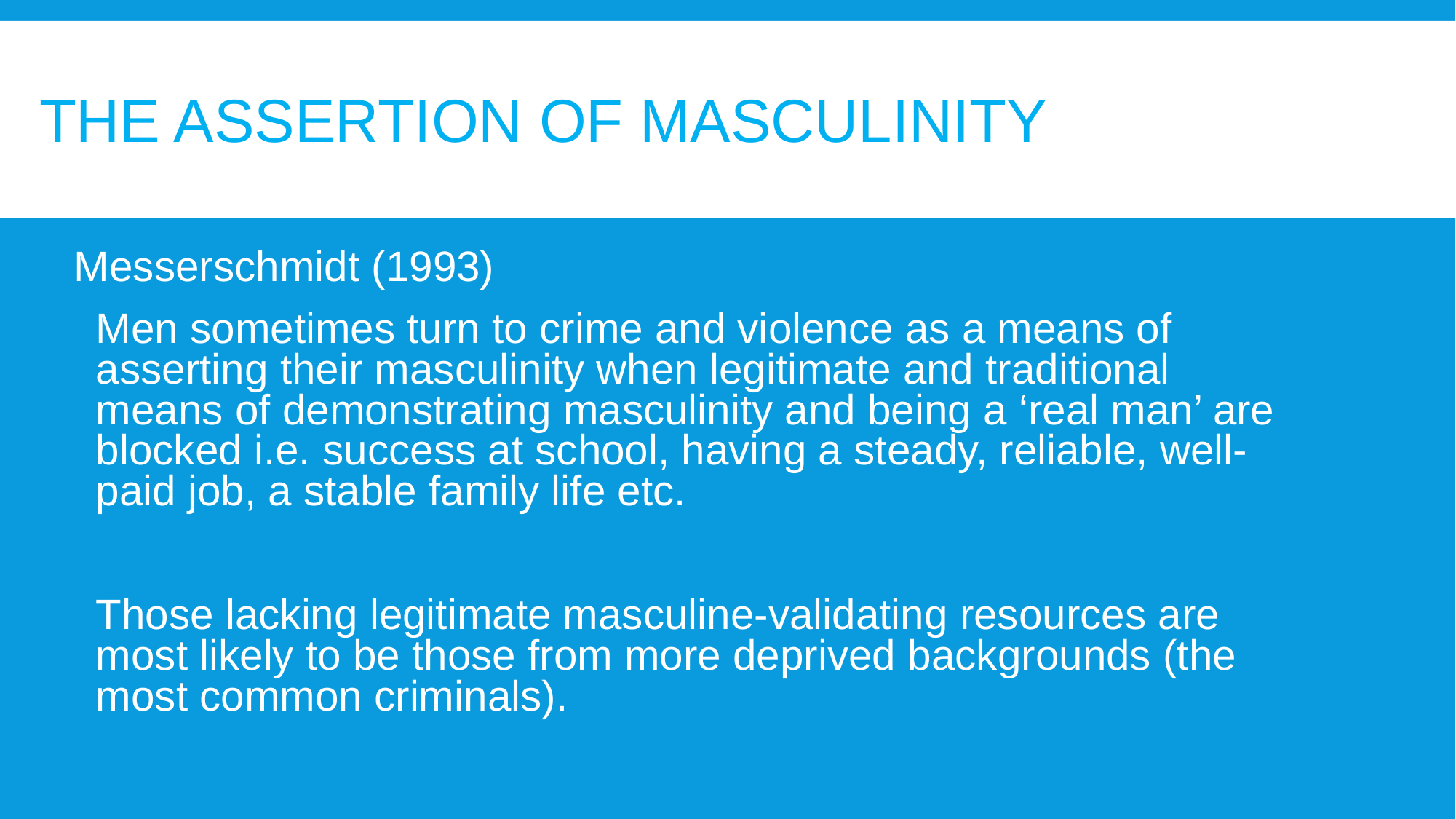

# The assertion of masculinity
Messerschmidt (1993)
	Men sometimes turn to crime and violence as a means of asserting their masculinity when legitimate and traditional means of demonstrating masculinity and being a ‘real man’ are blocked i.e. success at school, having a steady, reliable, well-paid job, a stable family life etc.

	Those lacking legitimate masculine-validating resources are most likely to be those from more deprived backgrounds (the most common criminals).